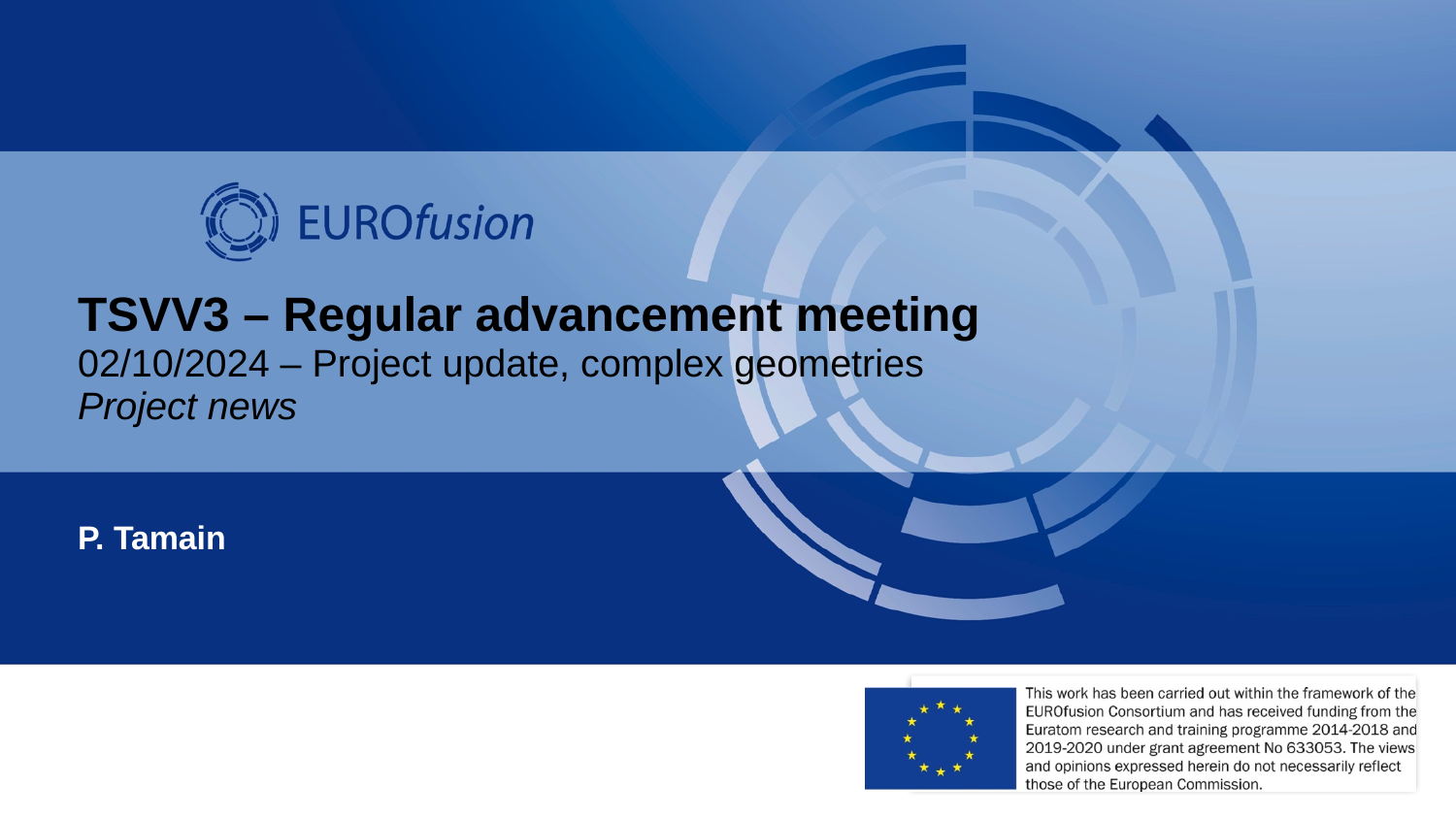

# TSVV3 – Regular advancement meeting 02/10/2024 – Project update, complex geometries Project news
P. Tamain